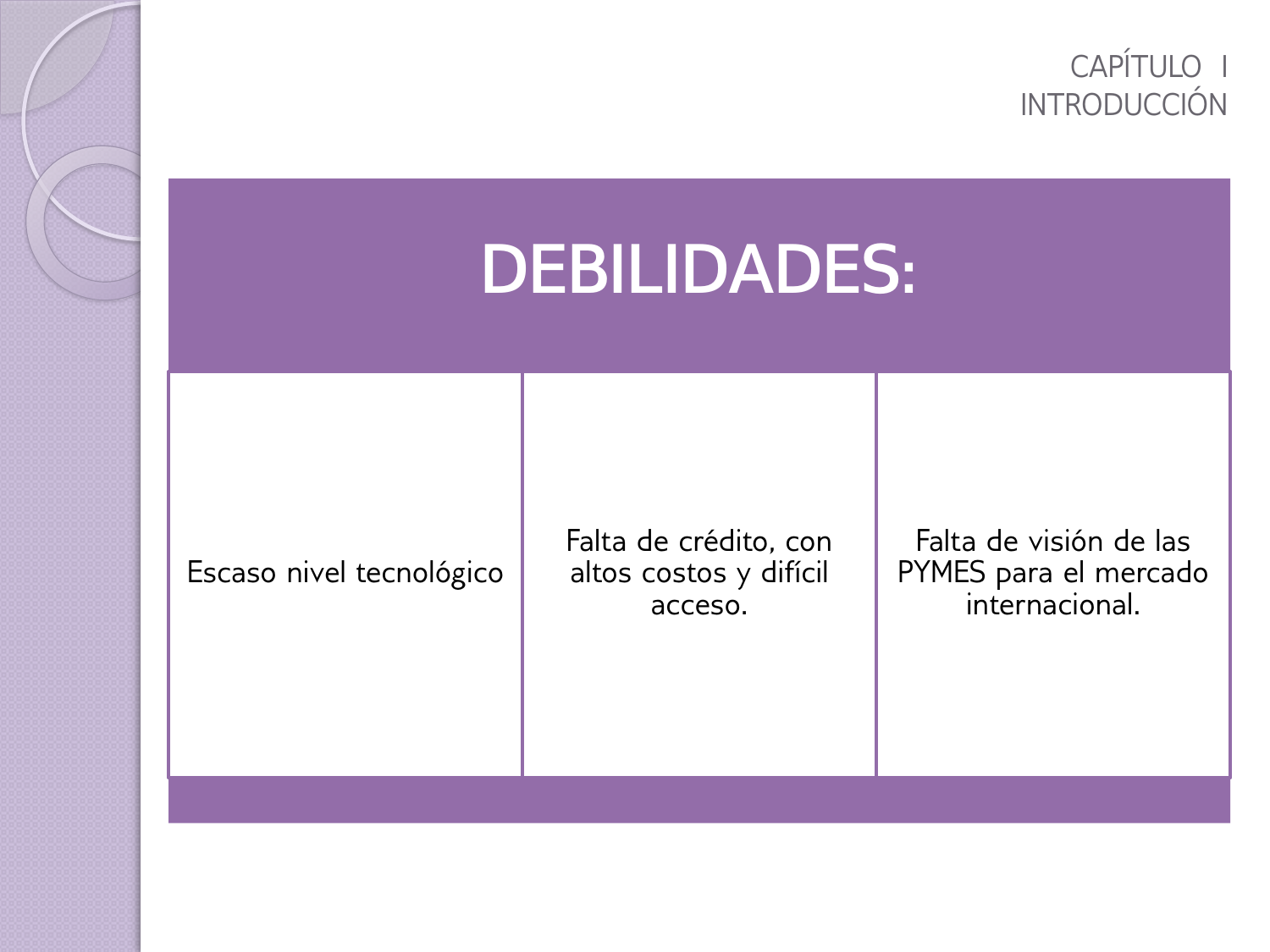

# CAPÍTULO  I INTRODUCCIÓN
DEBILIDADES:
Escaso nivel tecnológico
Falta de crédito, con altos costos y difícil acceso.
Falta de visión de las PYMES para el mercado internacional.